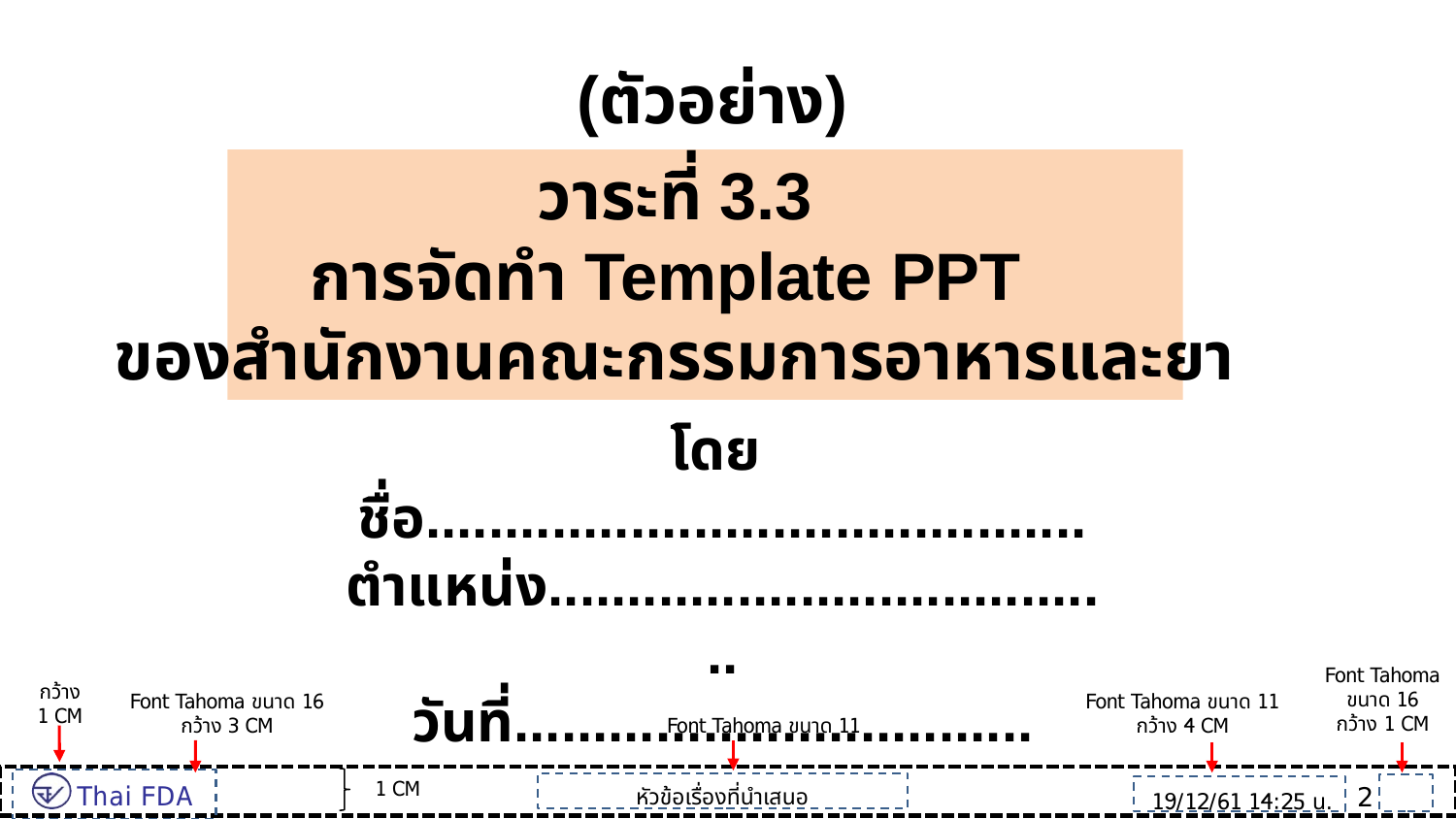

(ตัวอย่าง)
วาระที่ 3.3
การจัดทำ Template PPT
ของสำนักงานคณะกรรมการอาหารและยา

โดย  ชื่อ..........................................
ตำแหน่ง.....................................
วันที่.................................
Font Tahoma
ขนาด 16
กว้าง 1 CM
กว้าง
1 CM
Font Tahoma ขนาด 11
กว้าง 4 CM
Font Tahoma ขนาด 16
กว้าง 3 CM
Font Tahoma ขนาด 11

1 CM